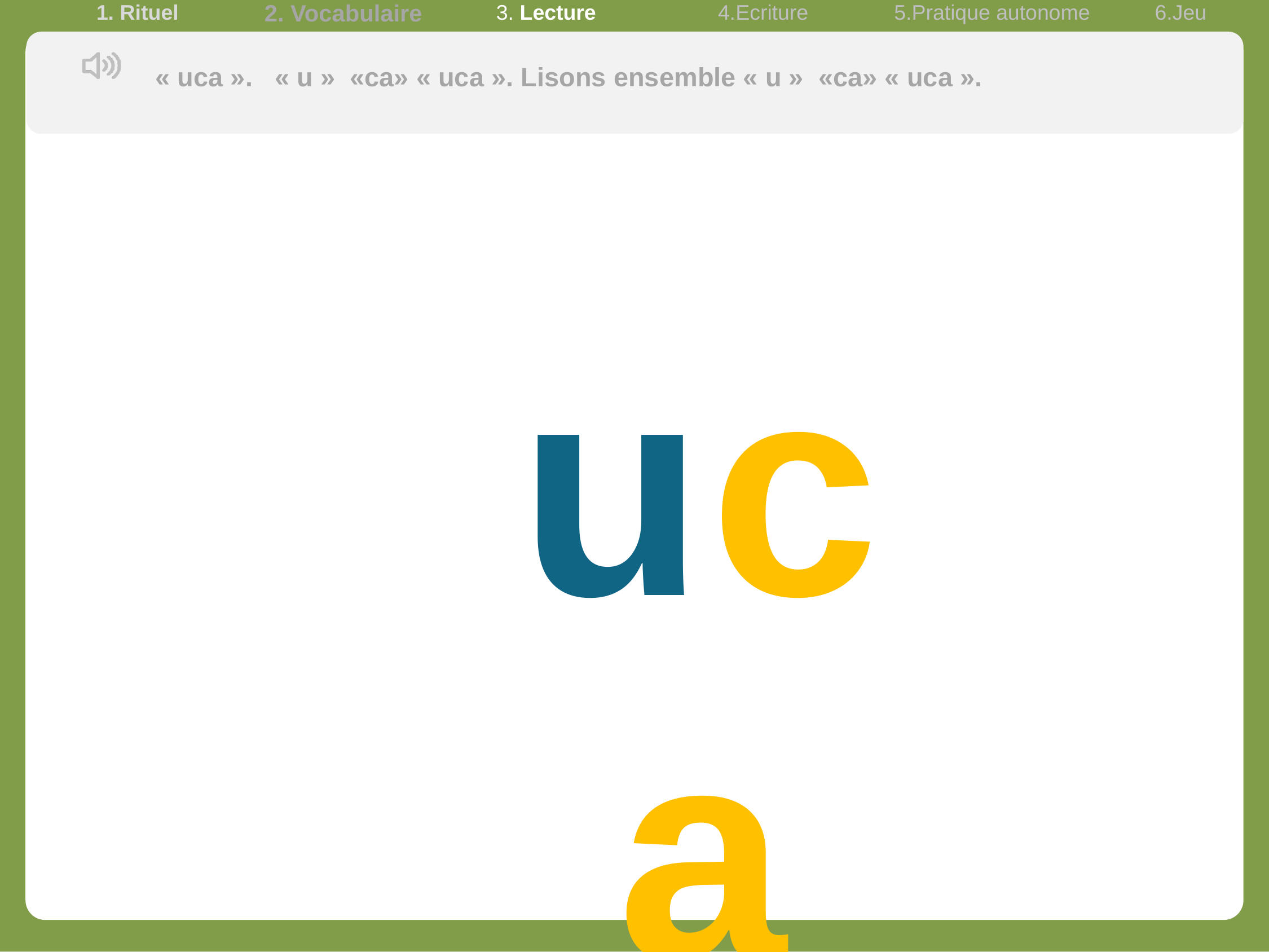

| 1. Rituel | 2. Vocabulaire | 3. Lecture | 4.Ecriture | 5.Pratique autonome | 6.Jeu |
| --- | --- | --- | --- | --- | --- |

« uca ».   « u »  «ca» « uca ». Lisons ensemble « u »  «ca» « uca ».
uca